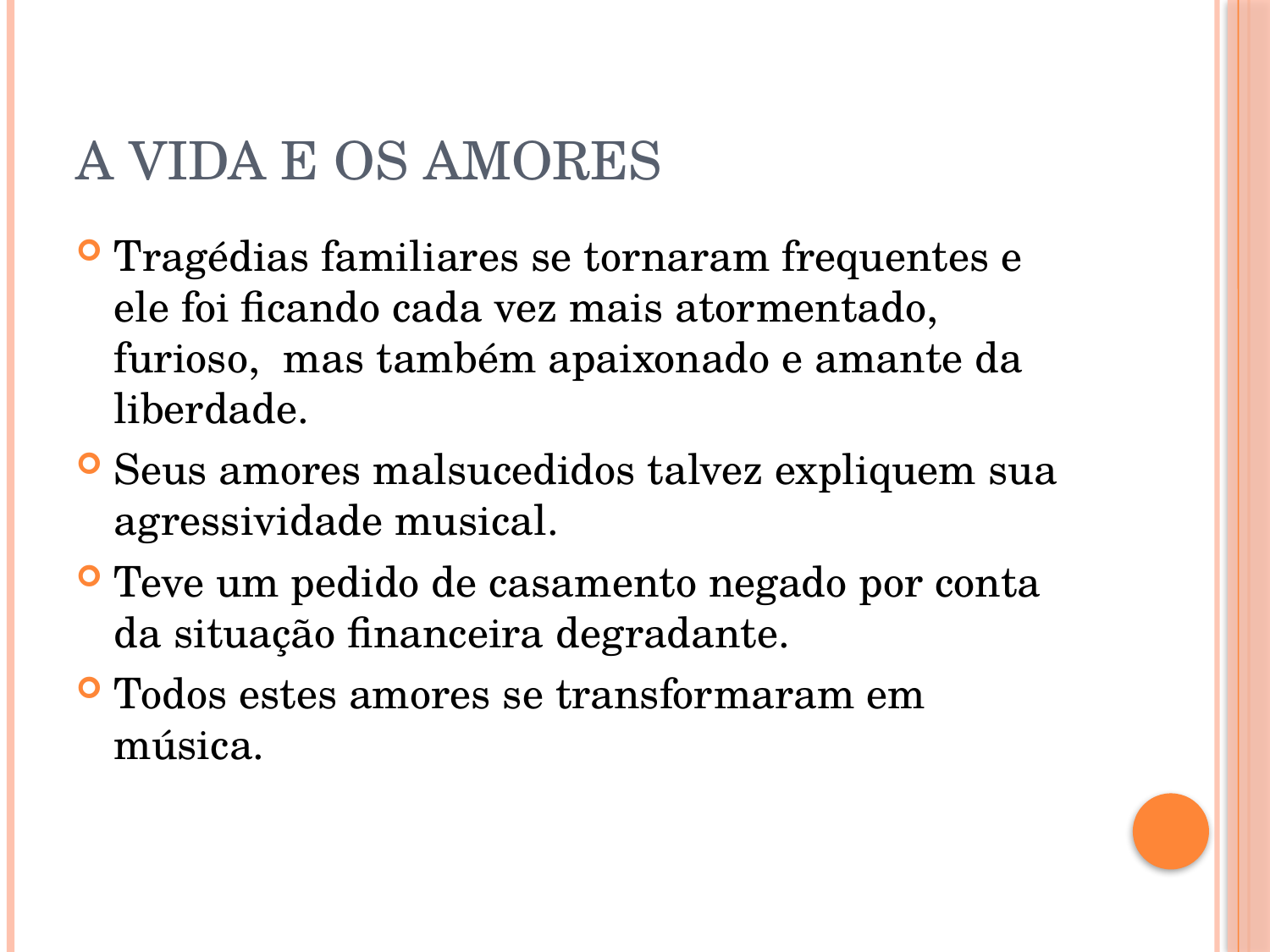

# A VIDA E OS AMORES
Tragédias familiares se tornaram frequentes e ele foi ficando cada vez mais atormentado, furioso,  mas também apaixonado e amante da liberdade.
Seus amores malsucedidos talvez expliquem sua agressividade musical.
Teve um pedido de casamento negado por conta da situação financeira degradante.
Todos estes amores se transformaram em música.